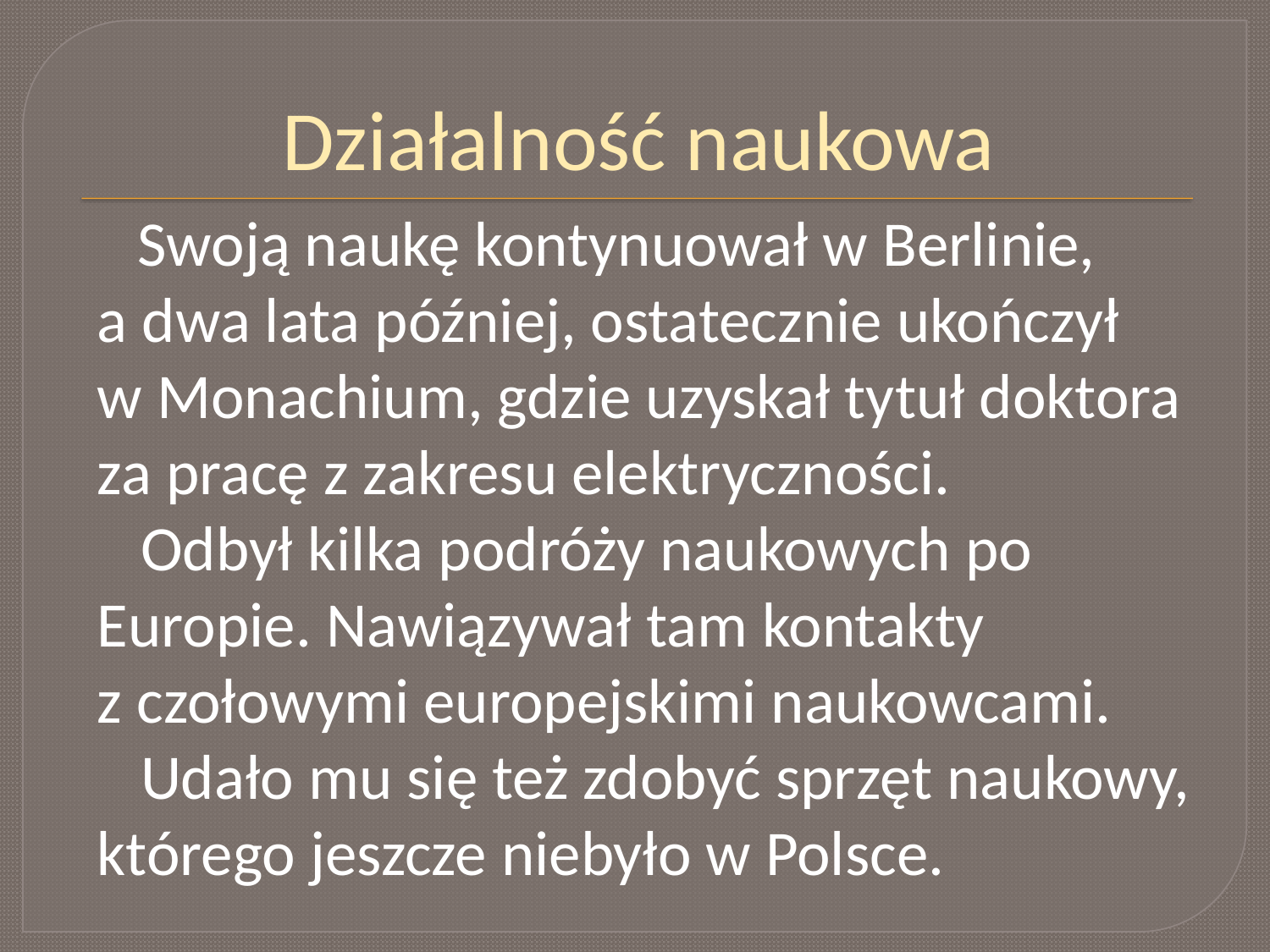

# Działalność naukowa
	Swoją naukę kontynuował w Berlinie,
a dwa lata później, ostatecznie ukończył
w Monachium, gdzie uzyskał tytuł doktora
za pracę z zakresu elektryczności.
   Odbył kilka podróży naukowych po
Europie. Nawiązywał tam kontakty
z czołowymi europejskimi naukowcami.
   Udało mu się też zdobyć sprzęt naukowy, którego jeszcze niebyło w Polsce.